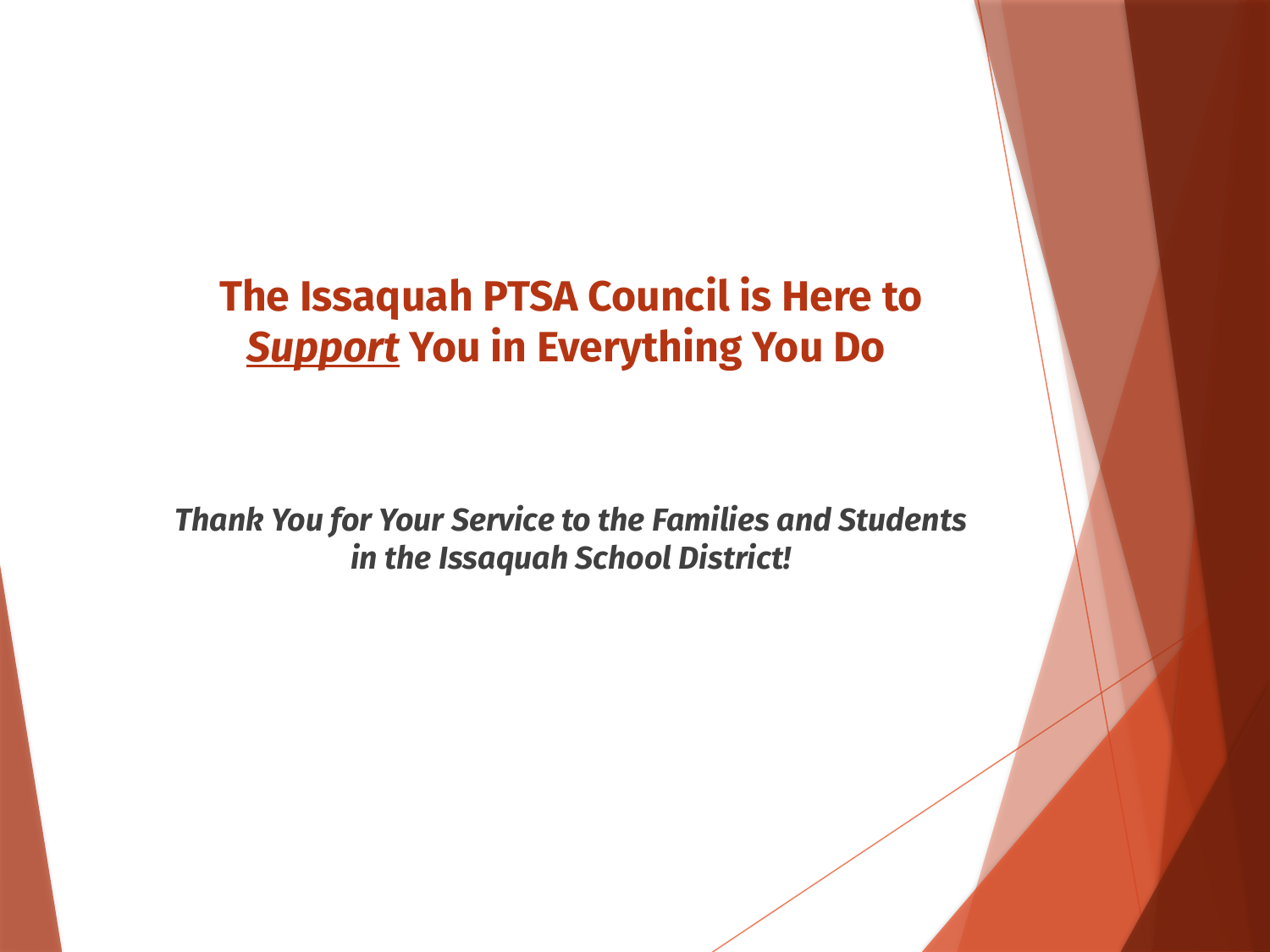

The Issaquah PTSA Council is Here to Support You in Everything You Do

Thank You for Your Service to the Families and Students in the Issaquah School District!